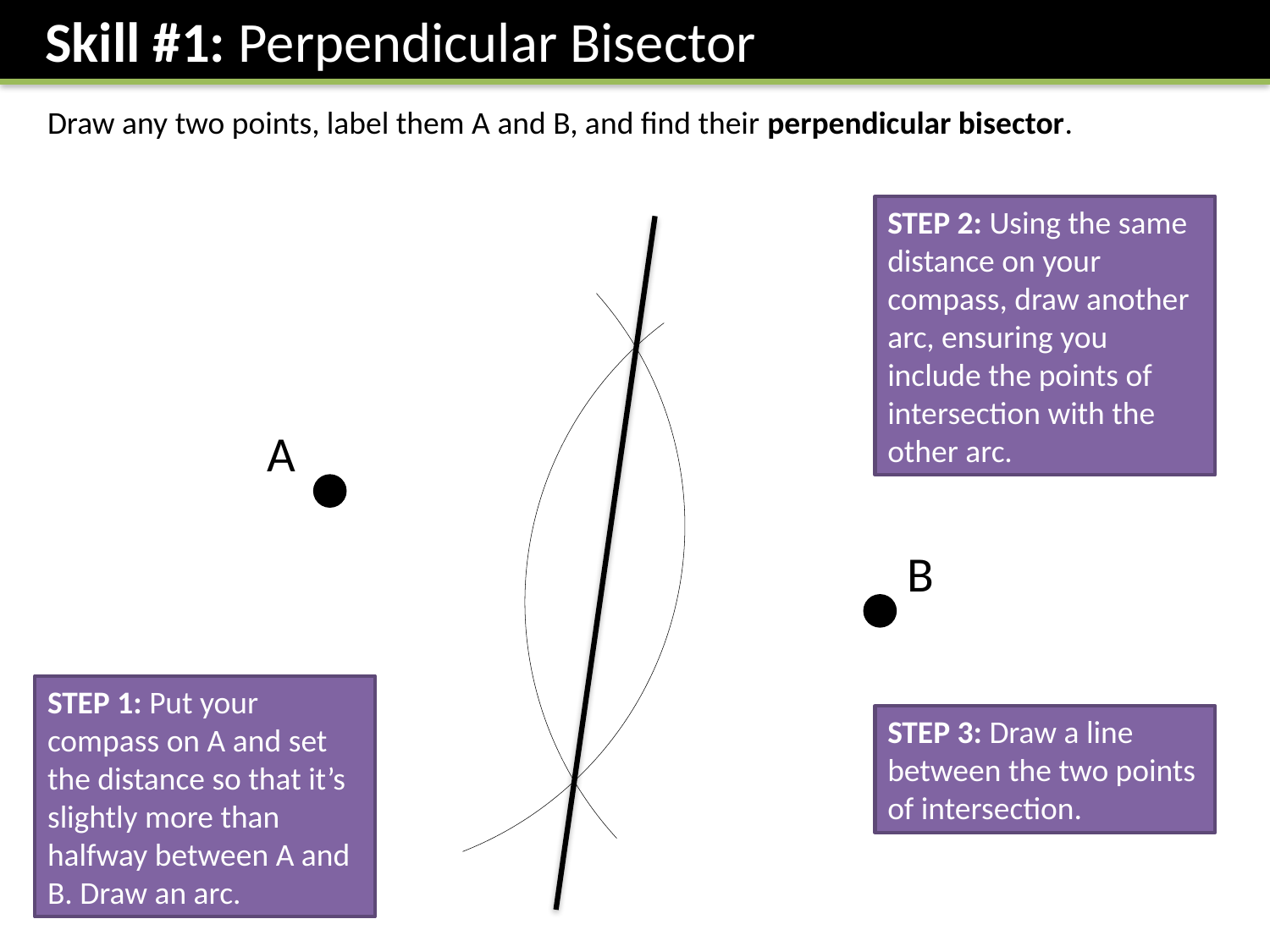

Skill #1: Perpendicular Bisector
Draw any two points, label them A and B, and find their perpendicular bisector.

STEP 2: Using the same distance on your compass, draw another arc, ensuring you include the points of intersection with the other arc.

A

B

STEP 1: Put your compass on A and set the distance so that it’s slightly more than halfway between A and B. Draw an arc.
STEP 3: Draw a line between the two points of intersection.